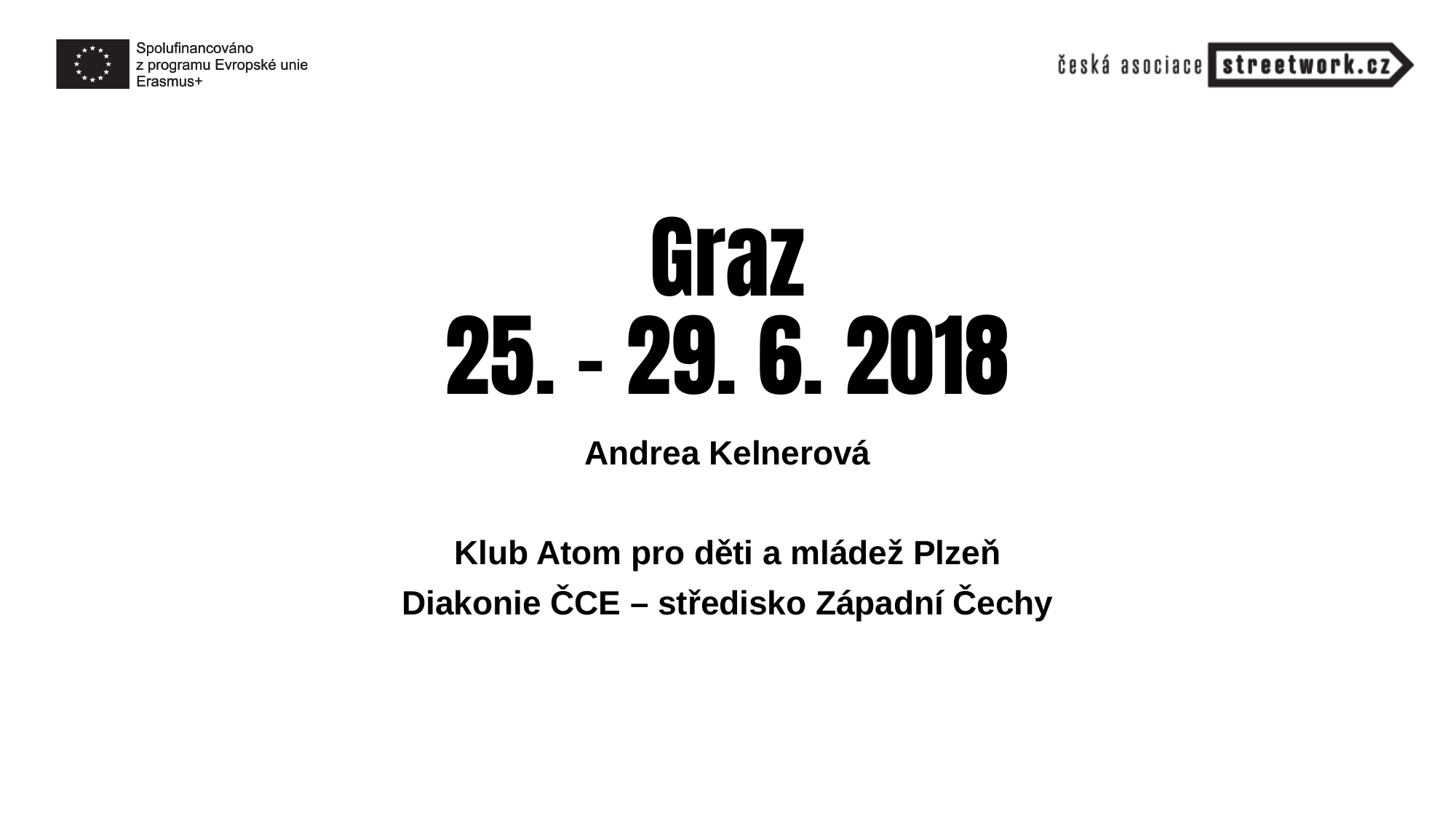

# Graz 25. – 29. 6. 2018
Andrea Kelnerová

Klub Atom pro děti a mládež Plzeň
Diakonie ČCE – středisko Západní Čechy